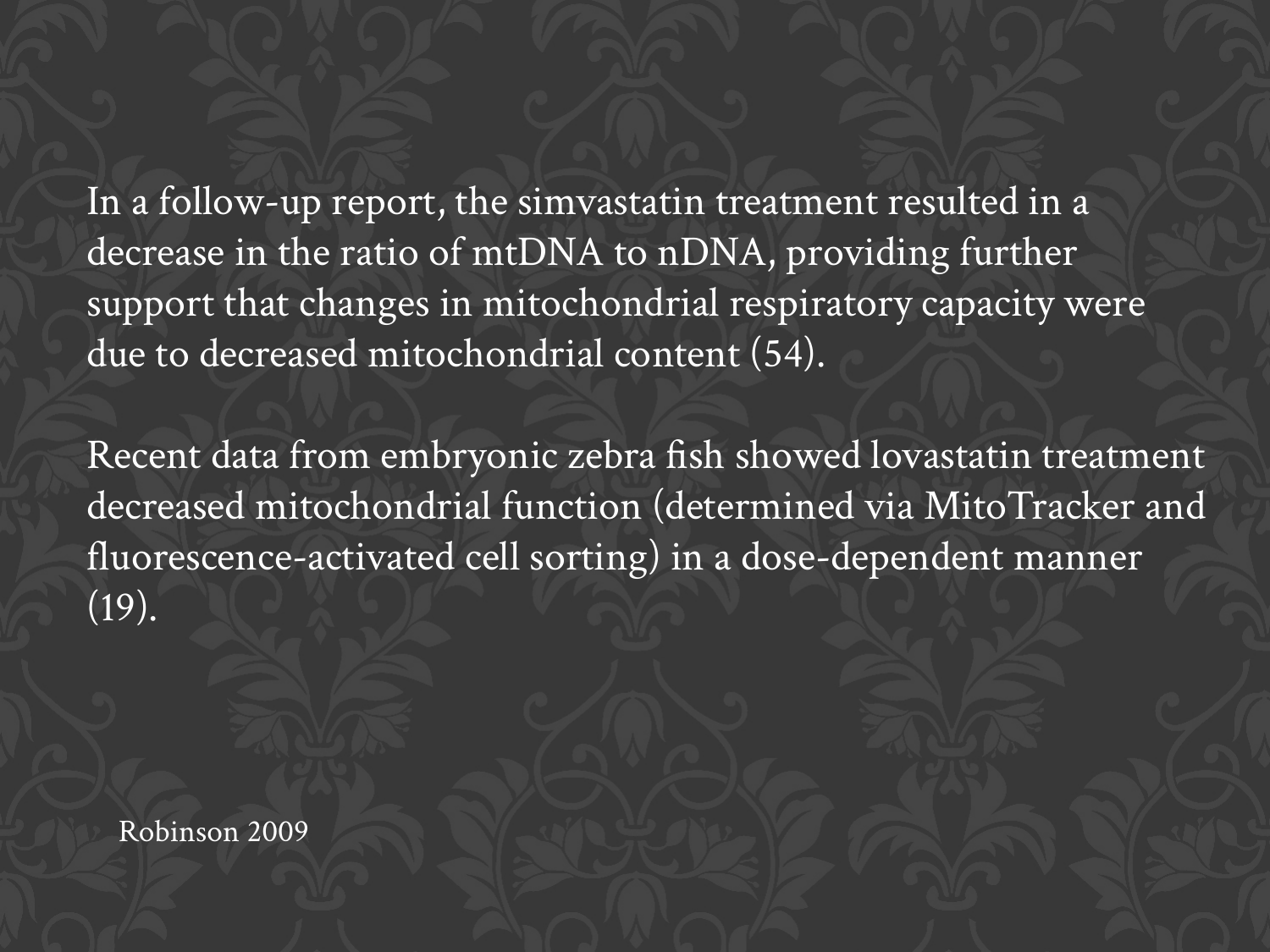

In a follow-up report, the simvastatin treatment resulted in a decrease in the ratio of mtDNA to nDNA, providing further support that changes in mitochondrial respiratory capacity were due to decreased mitochondrial content (54).

Recent data from embryonic zebra fish showed lovastatin treatment decreased mitochondrial function (determined via MitoTracker and fluorescence-activated cell sorting) in a dose-dependent manner (19).
Robinson 2009